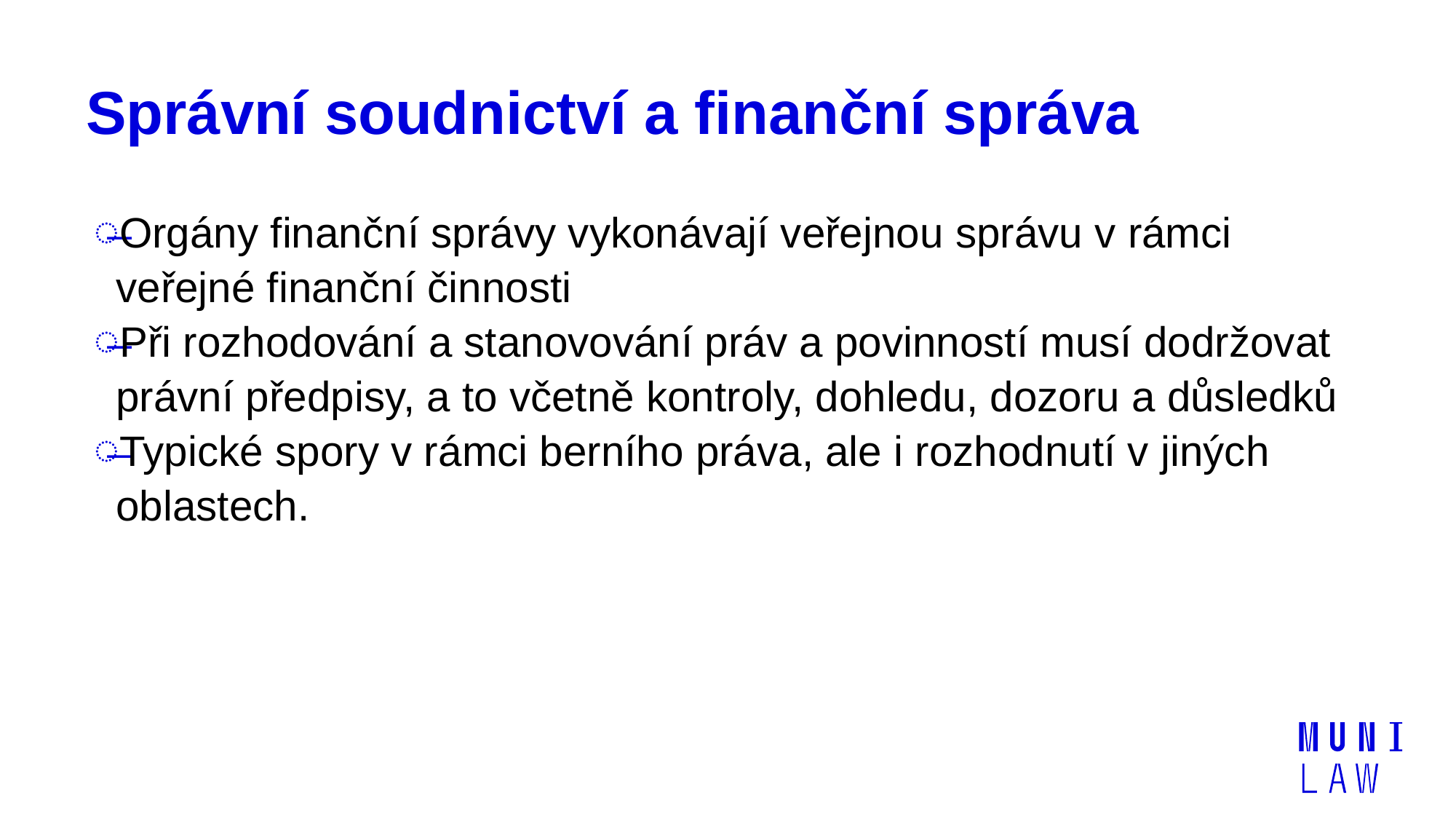

# Správní soudnictví a finanční správa
Orgány finanční správy vykonávají veřejnou správu v rámci veřejné finanční činnosti
Při rozhodování a stanovování práv a povinností musí dodržovat právní předpisy, a to včetně kontroly, dohledu, dozoru a důsledků
Typické spory v rámci berního práva, ale i rozhodnutí v jiných oblastech.